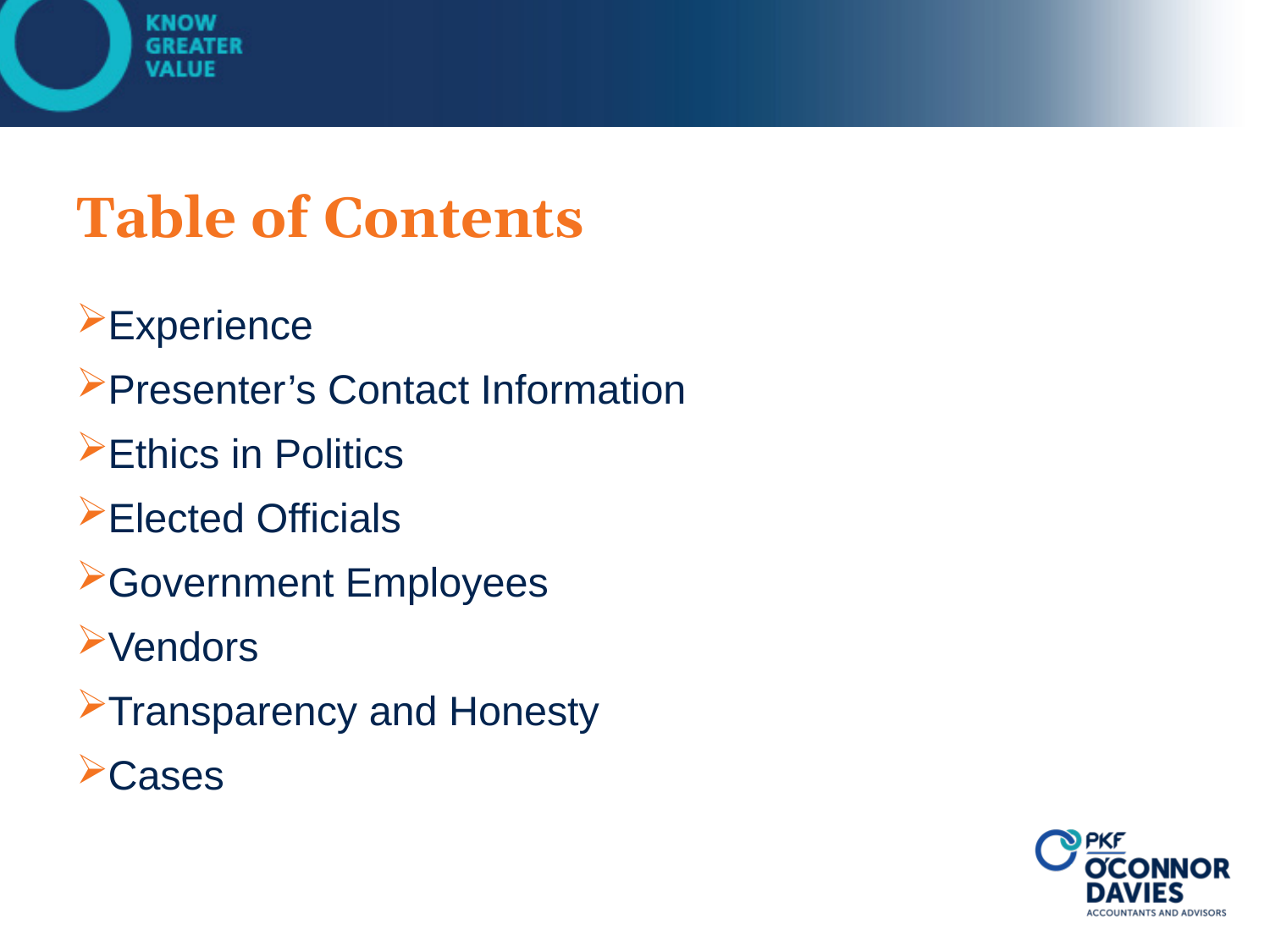

# Table of Contents
Experience
Presenter’s Contact Information
Ethics in Politics
Elected Officials
Government Employees
Vendors
Transparency and Honesty
Cases